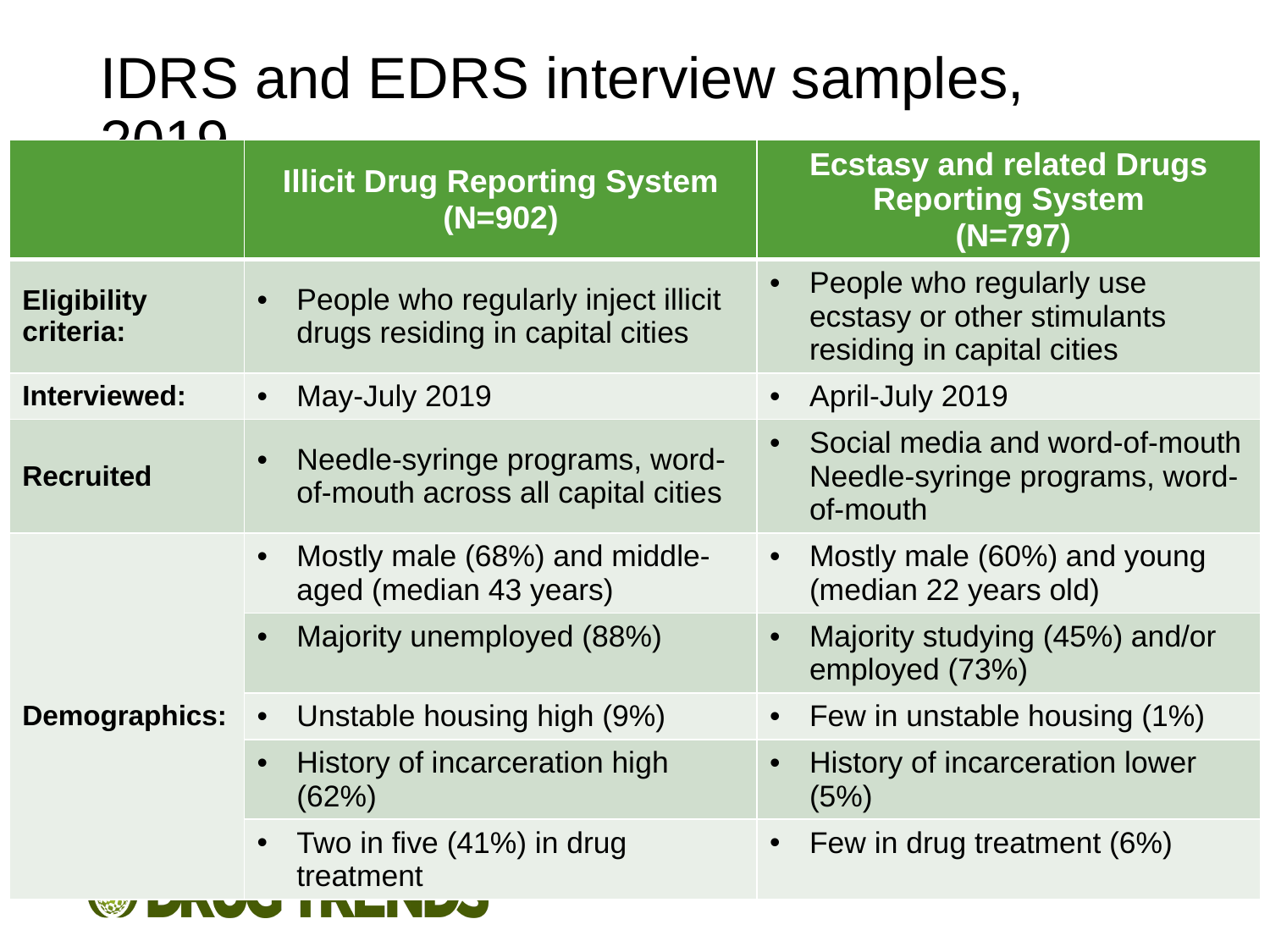

# IDRS and EDRS interview samples, 2019
|  | Illicit Drug Reporting System (N=902) | Ecstasy and related Drugs Reporting System (N=797) |
| --- | --- | --- |
| Eligibility criteria: | People who regularly inject illicit drugs residing in capital cities | People who regularly use ecstasy or other stimulants residing in capital cities |
| Interviewed: | May-July 2019 | April-July 2019 |
| Recruited | Needle-syringe programs, word-of-mouth across all capital cities | Social media and word-of-mouth Needle-syringe programs, word-of-mouth |
| Demographics: | Mostly male (68%) and middle-aged (median 43 years) | Mostly male (60%) and young (median 22 years old) |
|  | Majority unemployed (88%) | Majority studying (45%) and/or employed (73%) |
|  | Unstable housing high (9%) | Few in unstable housing (1%) |
|  | History of incarceration high (62%) | History of incarceration lower (5%) |
|  | Two in five (41%) in drug treatment | Few in drug treatment (6%) |